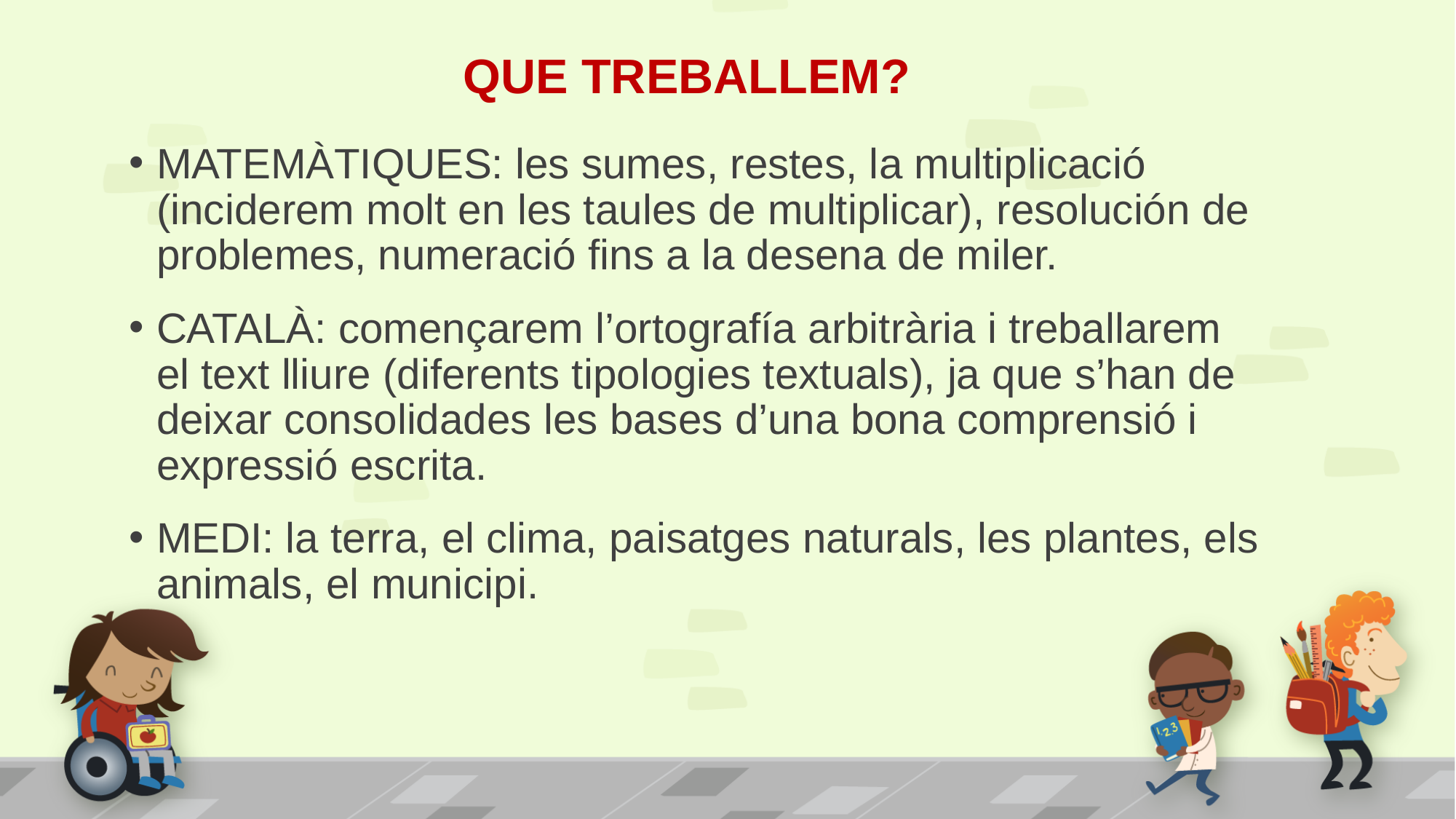

# QUE TREBALLEM?
MATEMÀTIQUES: les sumes, restes, la multiplicació (inciderem molt en les taules de multiplicar), resolución de problemes, numeració fins a la desena de miler.
CATALÀ: començarem l’ortografía arbitrària i treballarem el text lliure (diferents tipologies textuals), ja que s’han de deixar consolidades les bases d’una bona comprensió i expressió escrita.
MEDI: la terra, el clima, paisatges naturals, les plantes, els animals, el municipi.